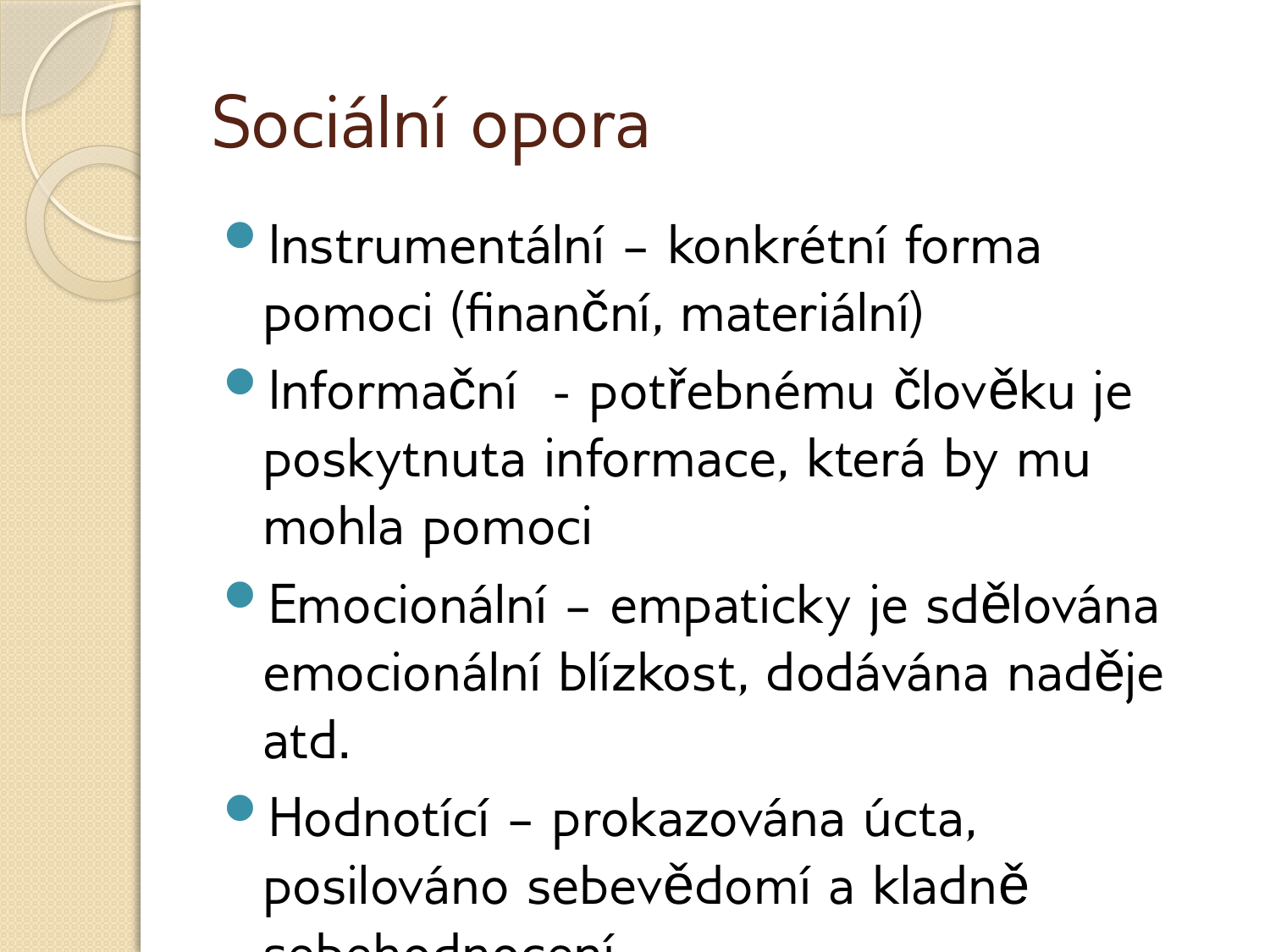

# Sociální opora
Instrumentální – konkrétní forma pomoci (finanční, materiální)
Informační  - potřebnému člověku je poskytnuta informace, která by mu mohla pomoci
Emocionální – empaticky je sdělována emocionální blízkost, dodávána naděje atd.
Hodnotící – prokazována úcta, posilováno sebevědomí a kladně sebehodnocení